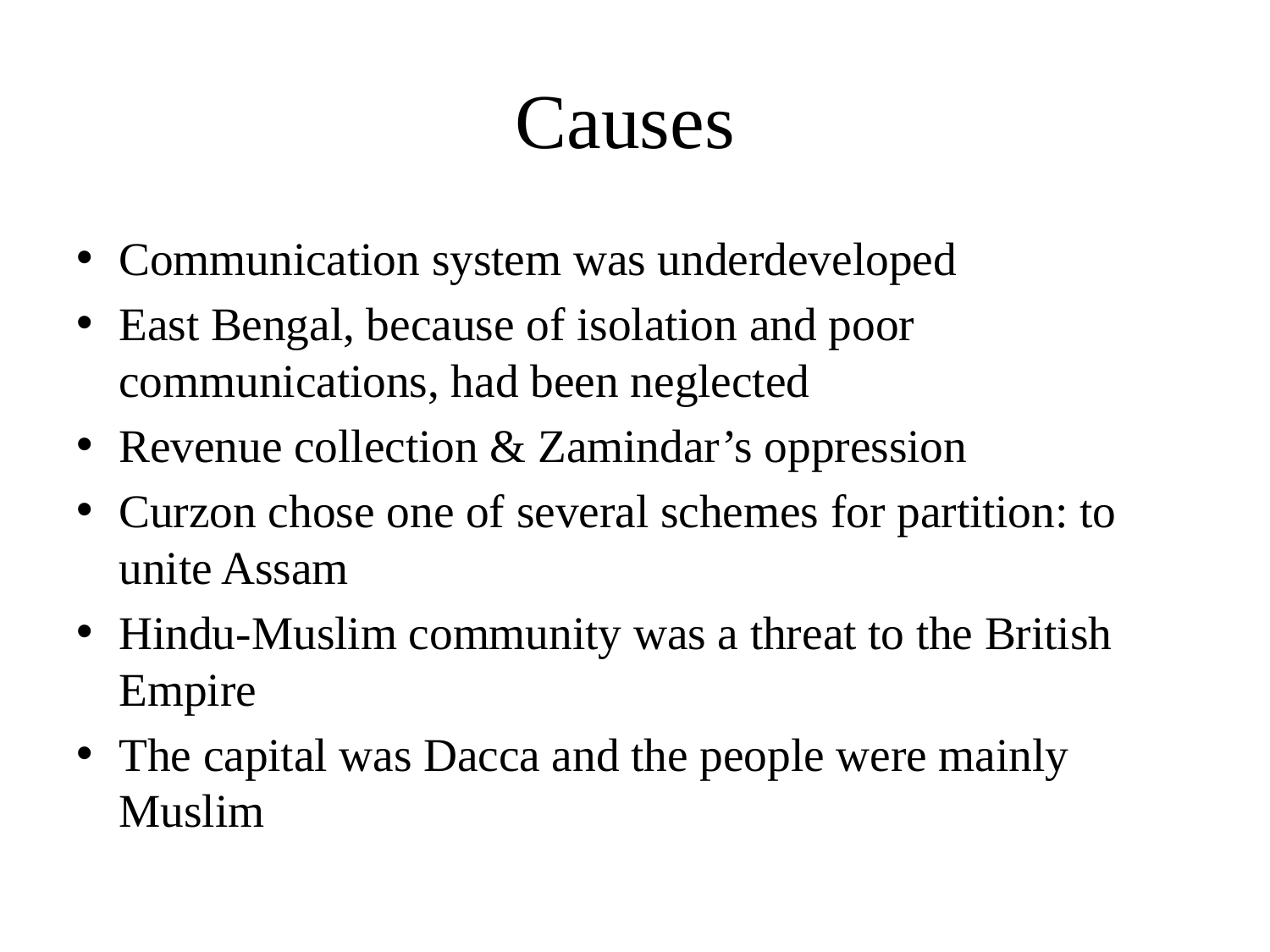

# Causes
Communication system was underdeveloped
East Bengal, because of isolation and poor communications, had been neglected
Revenue collection & Zamindar’s oppression
Curzon chose one of several schemes for partition: to unite Assam
Hindu-Muslim community was a threat to the British Empire
The capital was Dacca and the people were mainly Muslim